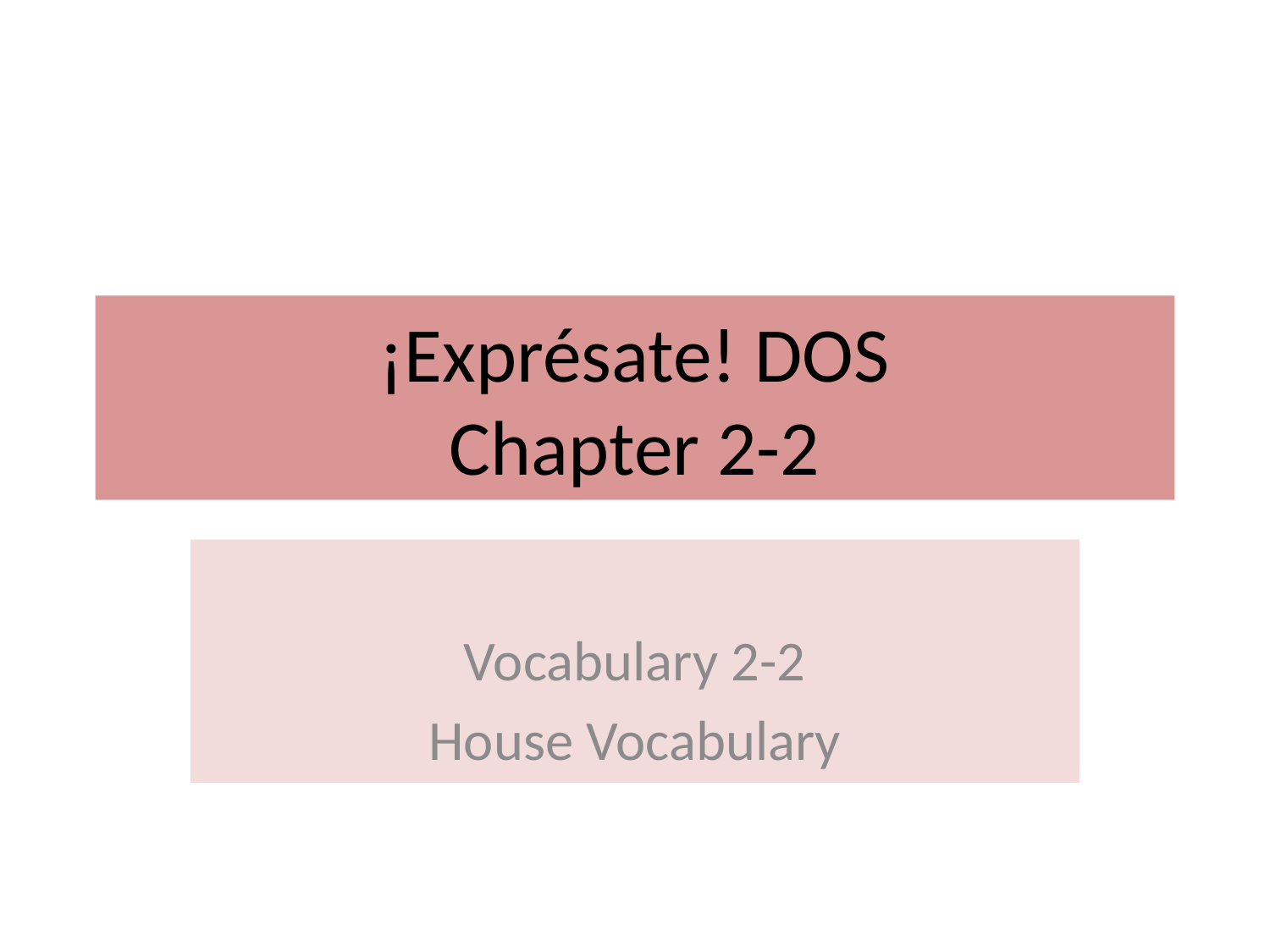

# ¡Exprésate! DOS Chapter 2-2

Vocabulary 2-2
House Vocabulary